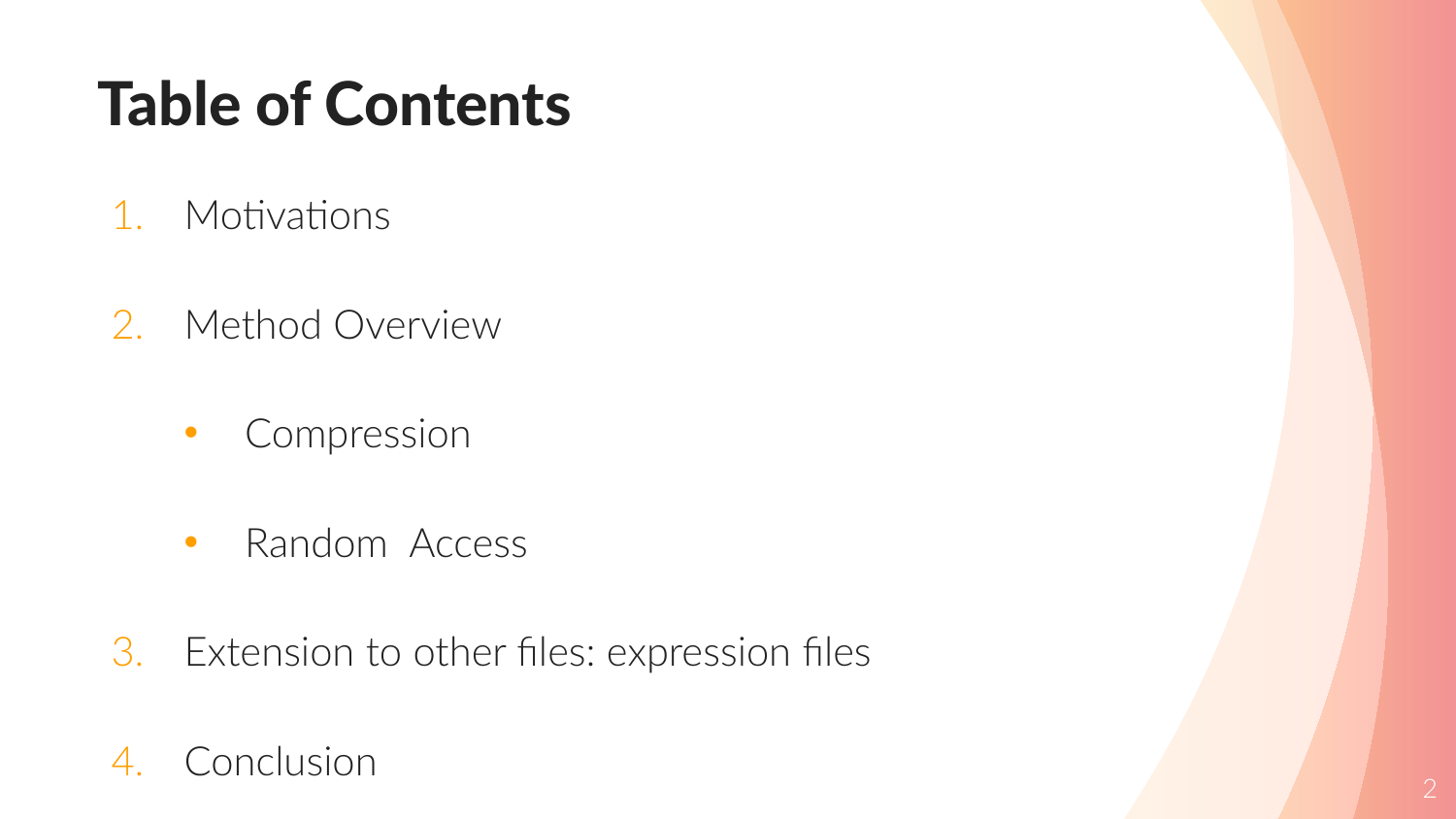

# Table of Contents
Motivations
Method Overview
Compression
Random  Access
Extension to other files: expression files
Conclusion
2